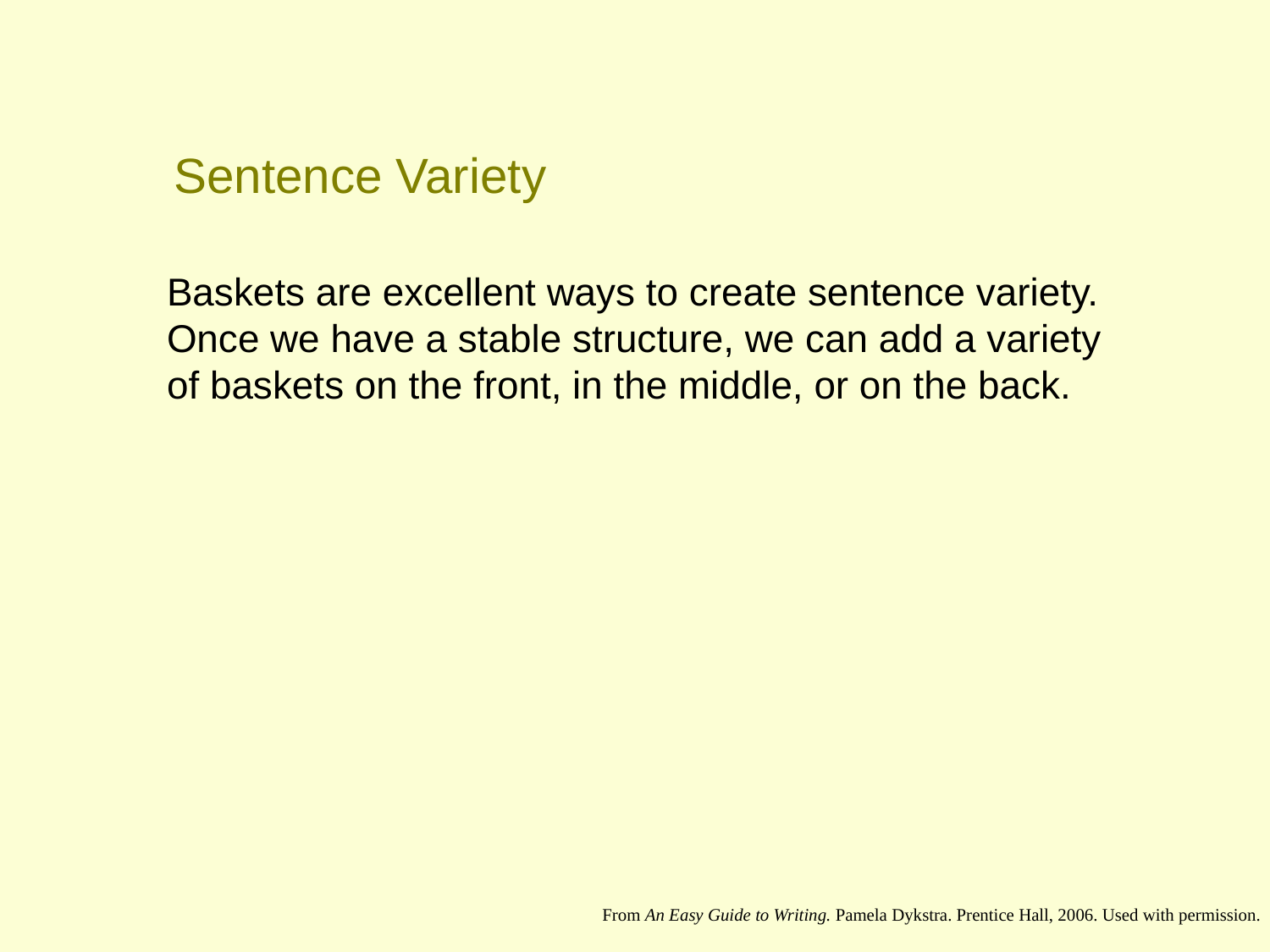

Sentence Variety
Baskets are excellent ways to create sentence variety. Once we have a stable structure, we can add a variety of baskets on the front, in the middle, or on the back.
From An Easy Guide to Writing. Pamela Dykstra. Prentice Hall, 2006. Used with permission.